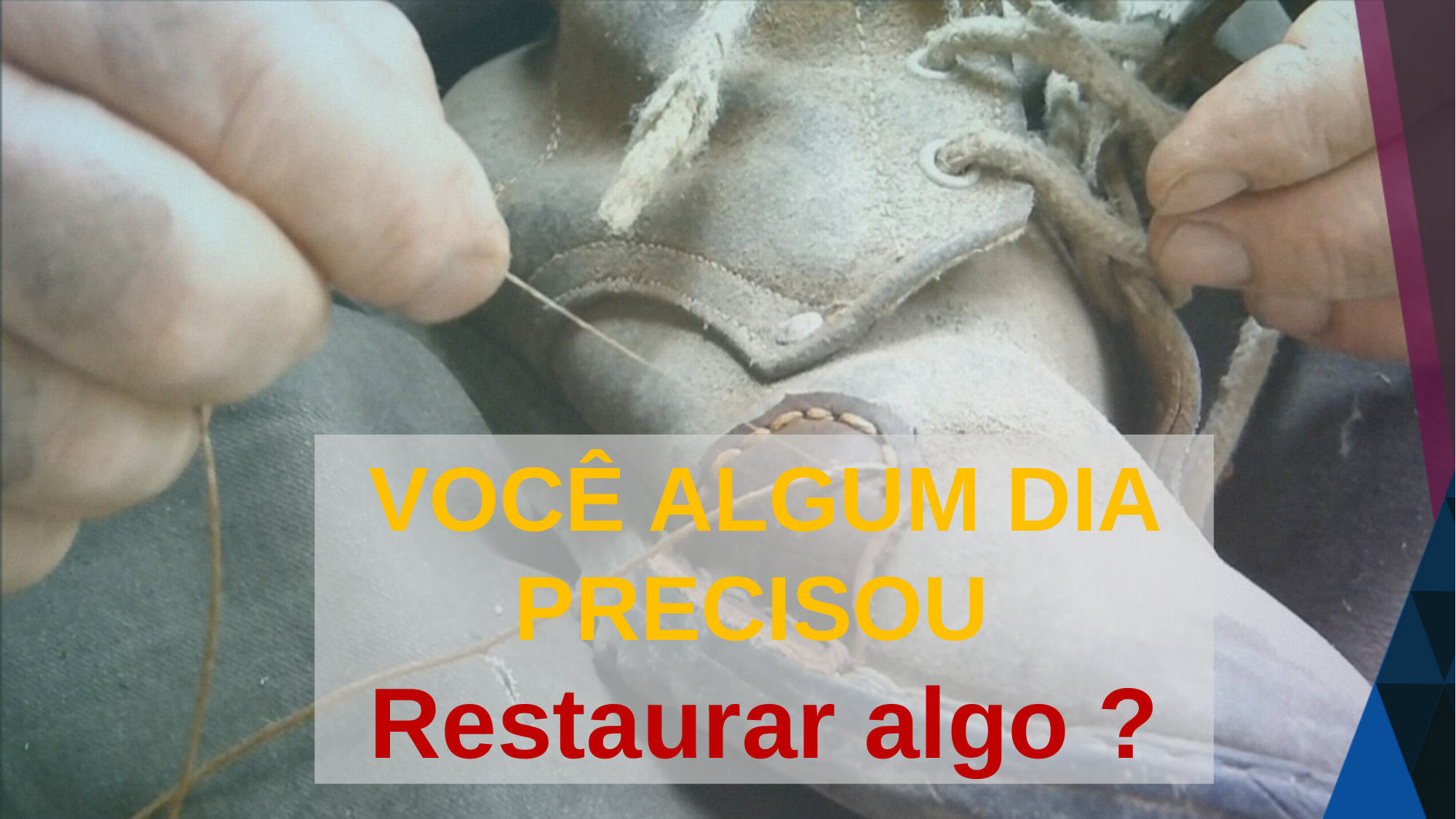

VOCÊ ALGUM DIA PRECISOU
Restaurar algo ?